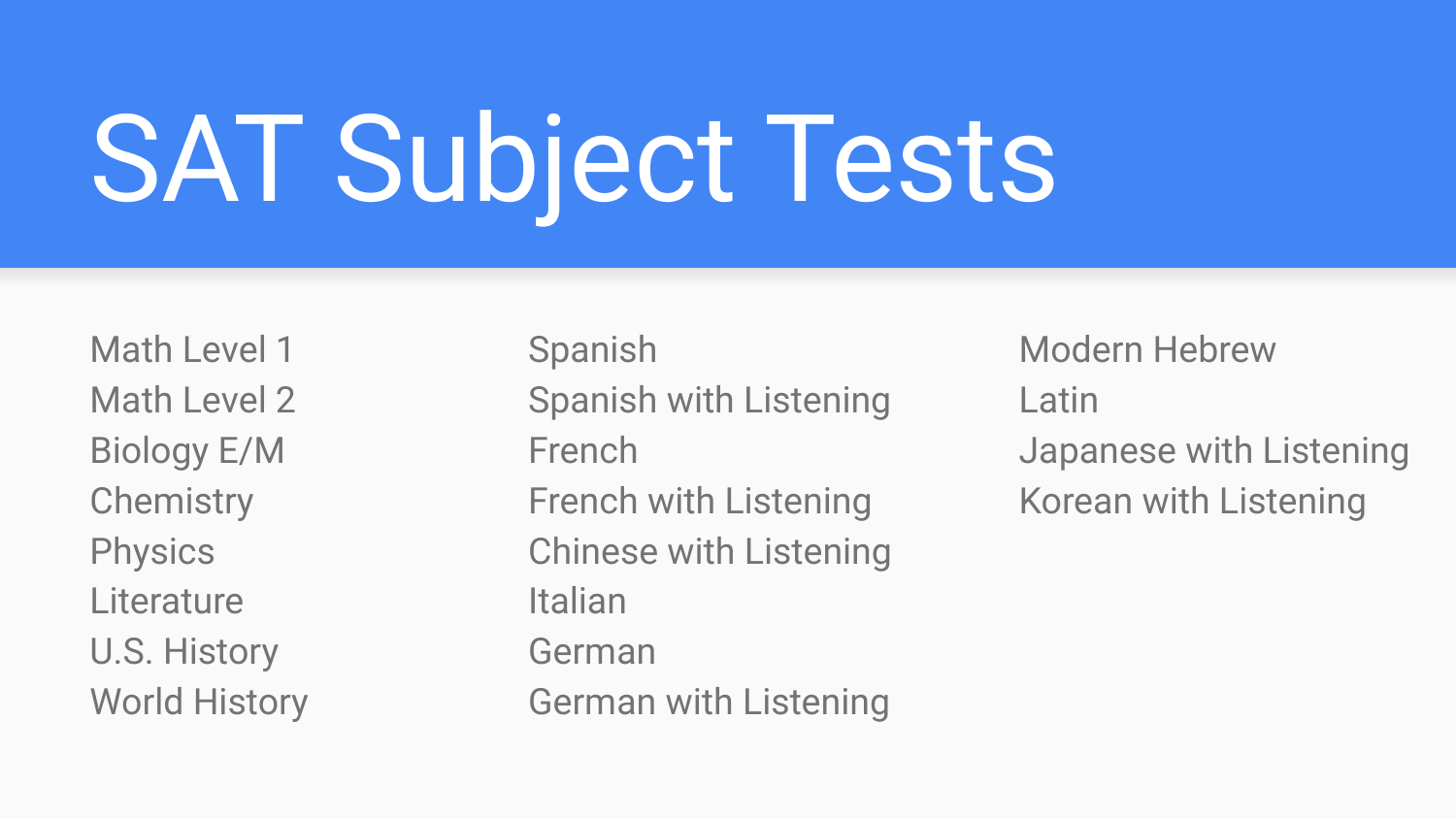

# SAT Subject Tests
Math Level 1
Math Level 2
Biology E/M
Chemistry
Physics
Literature
U.S. History
World History
Spanish
Spanish with Listening
French
French with Listening
Chinese with Listening
Italian
German
German with Listening

Modern Hebrew
Latin
Japanese with Listening
Korean with Listening